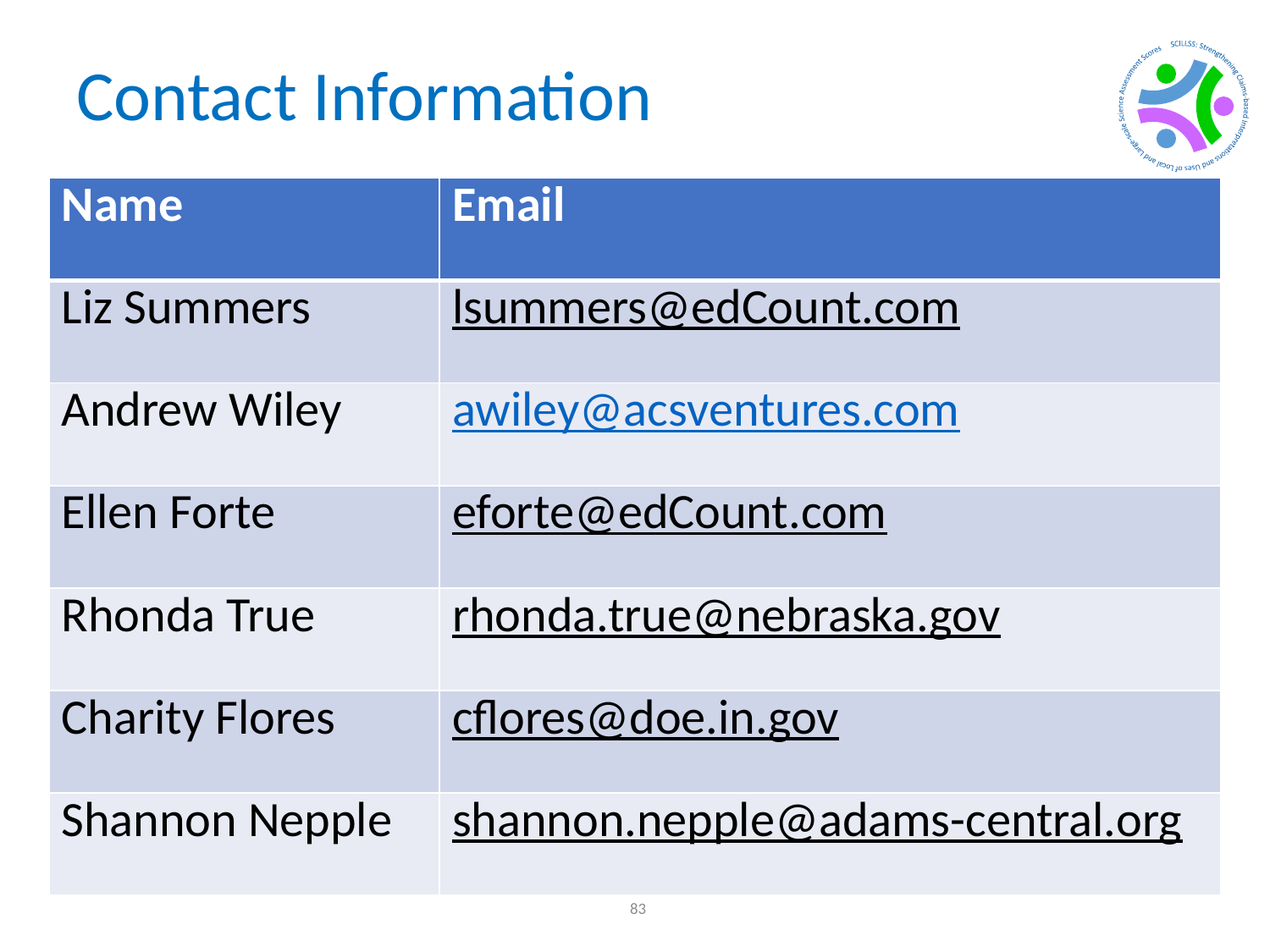

# Contact Information
| Name | Email |
| --- | --- |
| Liz Summers | lsummers@edCount.com |
| Andrew Wiley | awiley@acsventures.com |
| Ellen Forte | eforte@edCount.com |
| Rhonda True | rhonda.true@nebraska.gov |
| Charity Flores | cflores@doe.in.gov |
| Shannon Nepple | shannon.nepple@adams-central.org |